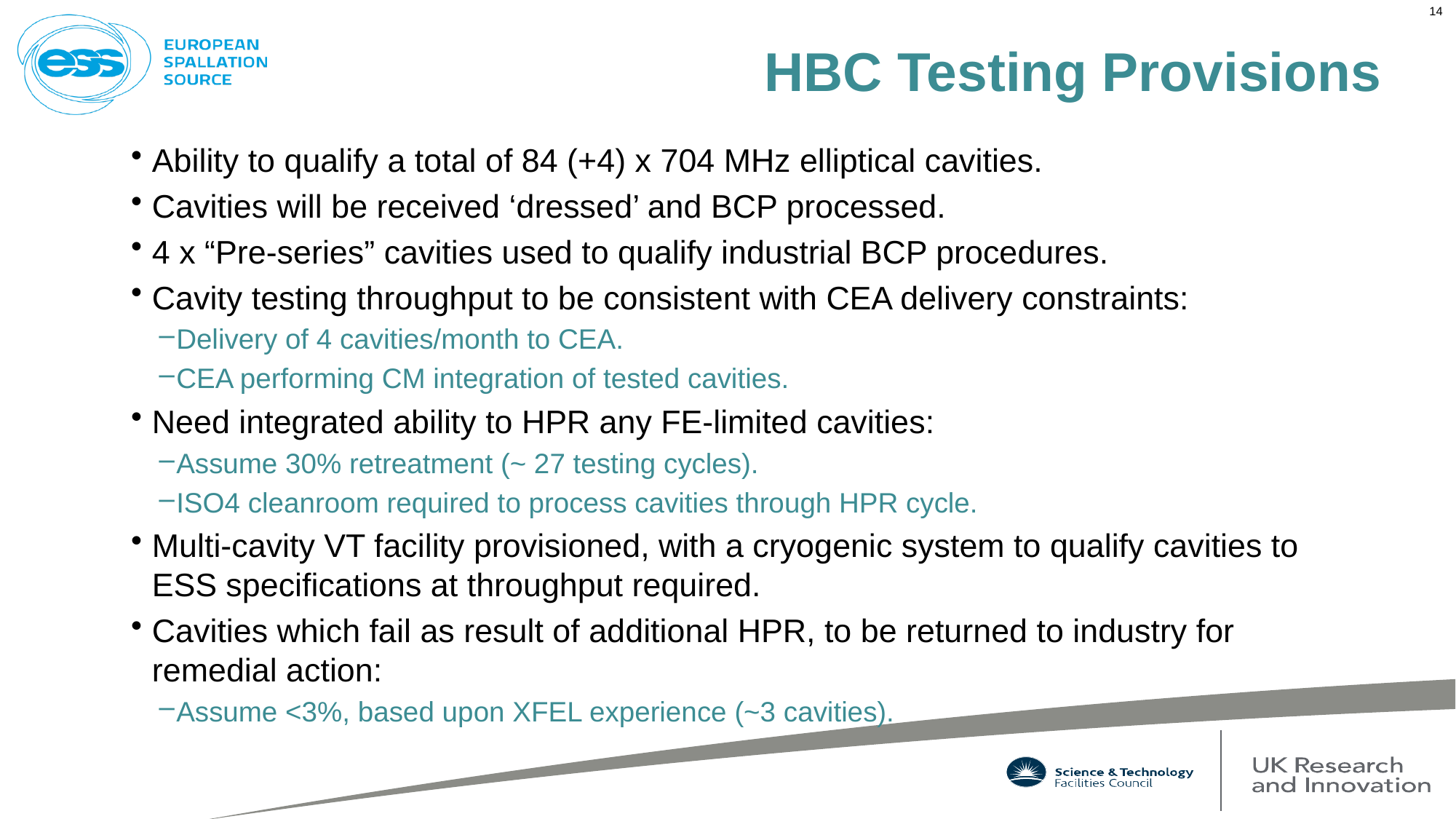

14
# HBC Testing Provisions
Ability to qualify a total of 84 (+4) x 704 MHz elliptical cavities.
Cavities will be received ‘dressed’ and BCP processed.
4 x “Pre-series” cavities used to qualify industrial BCP procedures.
Cavity testing throughput to be consistent with CEA delivery constraints:
Delivery of 4 cavities/month to CEA.
CEA performing CM integration of tested cavities.
Need integrated ability to HPR any FE-limited cavities:
Assume 30% retreatment (~ 27 testing cycles).
ISO4 cleanroom required to process cavities through HPR cycle.
Multi-cavity VT facility provisioned, with a cryogenic system to qualify cavities to ESS specifications at throughput required.
Cavities which fail as result of additional HPR, to be returned to industry for remedial action:
Assume <3%, based upon XFEL experience (~3 cavities).